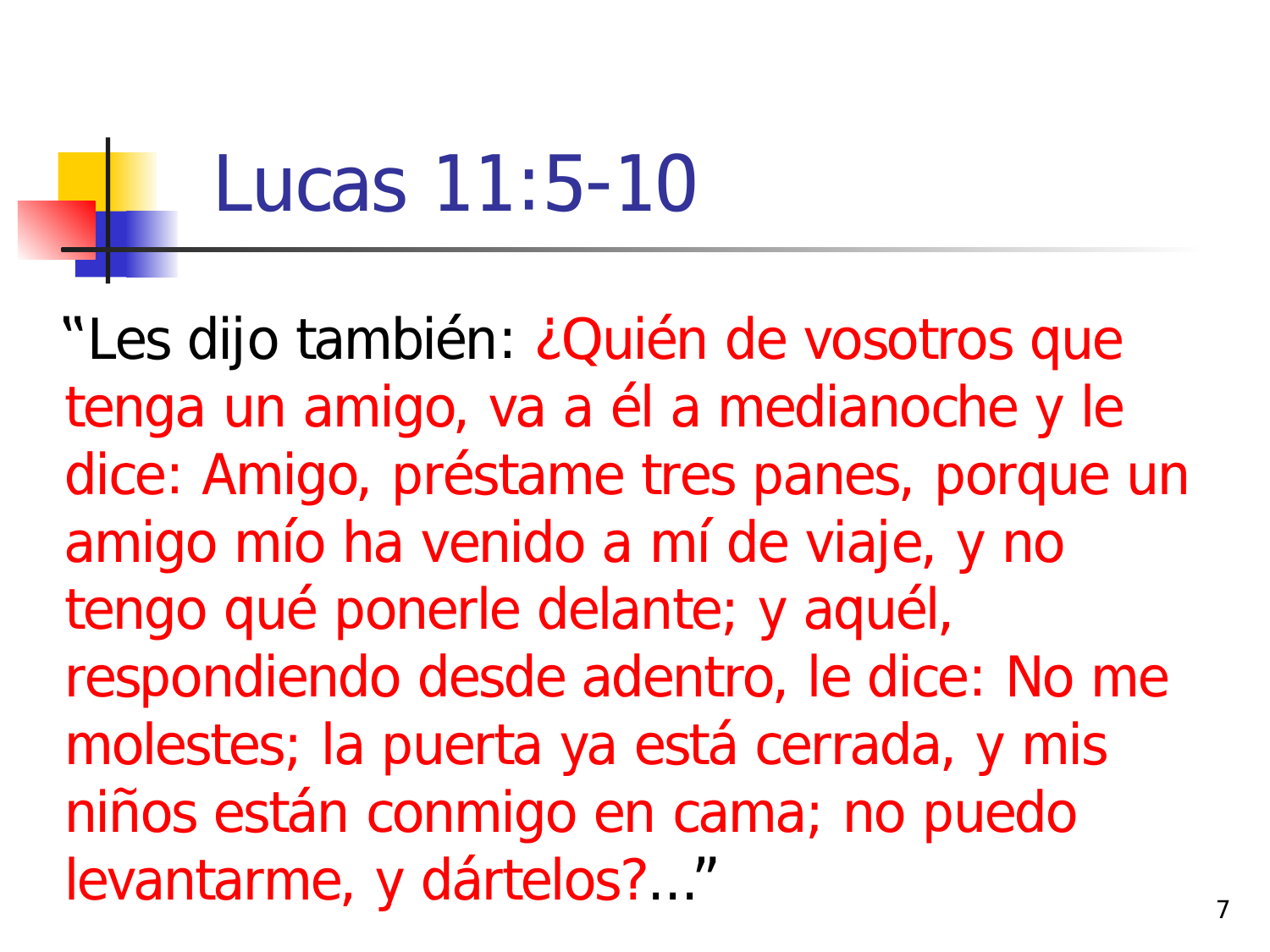

# Lucas 11:5-10
“Les dijo también: ¿Quién de vosotros que tenga un amigo, va a él a medianoche y le dice: Amigo, préstame tres panes, porque un amigo mío ha venido a mí de viaje, y no tengo qué ponerle delante; y aquél, respondiendo desde adentro, le dice: No me molestes; la puerta ya está cerrada, y mis niños están conmigo en cama; no puedo levantarme, y dártelos?...”
7